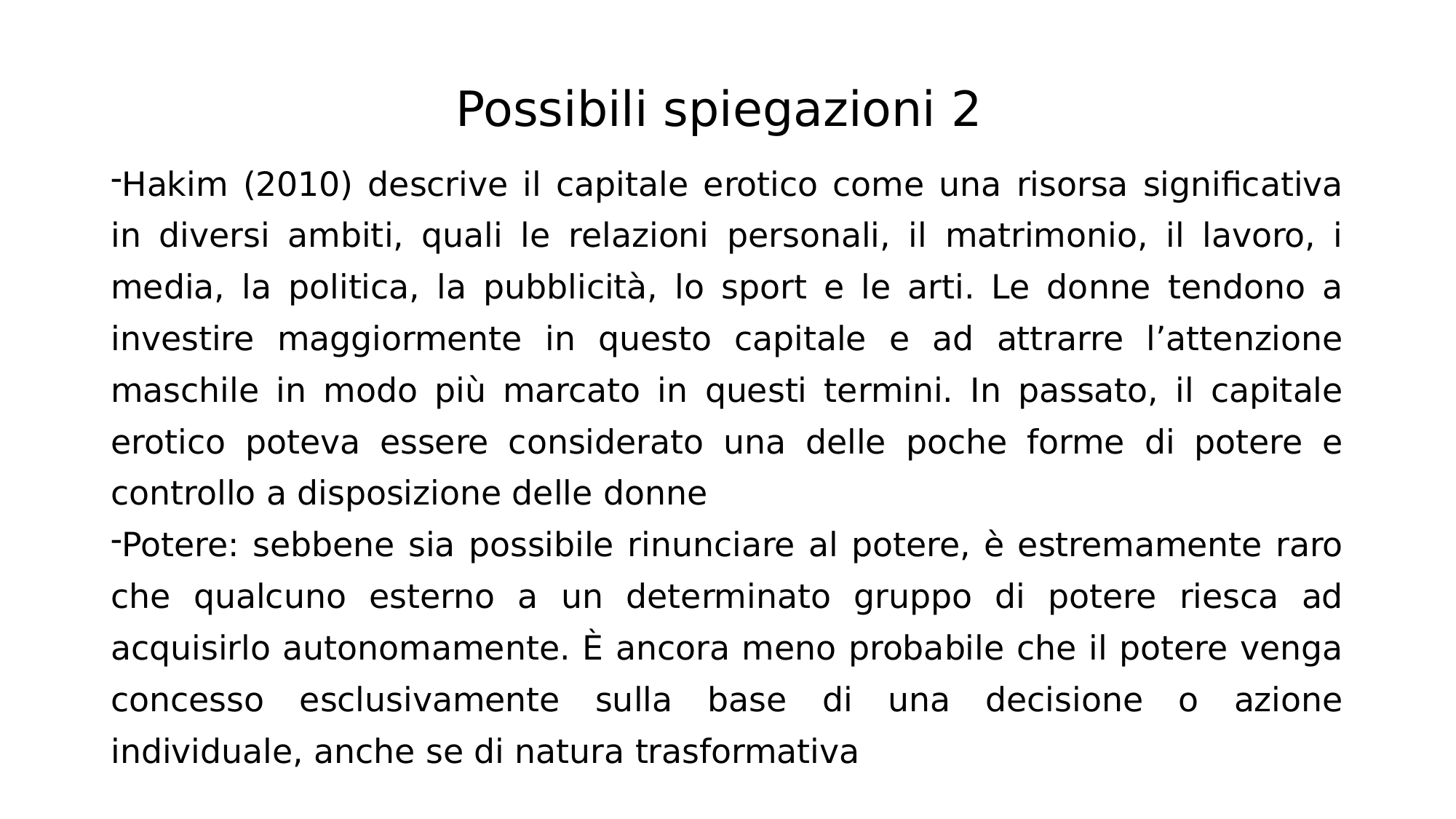

# Possibili spiegazioni 2
Hakim (2010) descrive il capitale erotico come una risorsa significativa in diversi ambiti, quali le relazioni personali, il matrimonio, il lavoro, i media, la politica, la pubblicità, lo sport e le arti. Le donne tendono a investire maggiormente in questo capitale e ad attrarre l’attenzione maschile in modo più marcato in questi termini. In passato, il capitale erotico poteva essere considerato una delle poche forme di potere e controllo a disposizione delle donne
Potere: sebbene sia possibile rinunciare al potere, è estremamente raro che qualcuno esterno a un determinato gruppo di potere riesca ad acquisirlo autonomamente. È ancora meno probabile che il potere venga concesso esclusivamente sulla base di una decisione o azione individuale, anche se di natura trasformativa